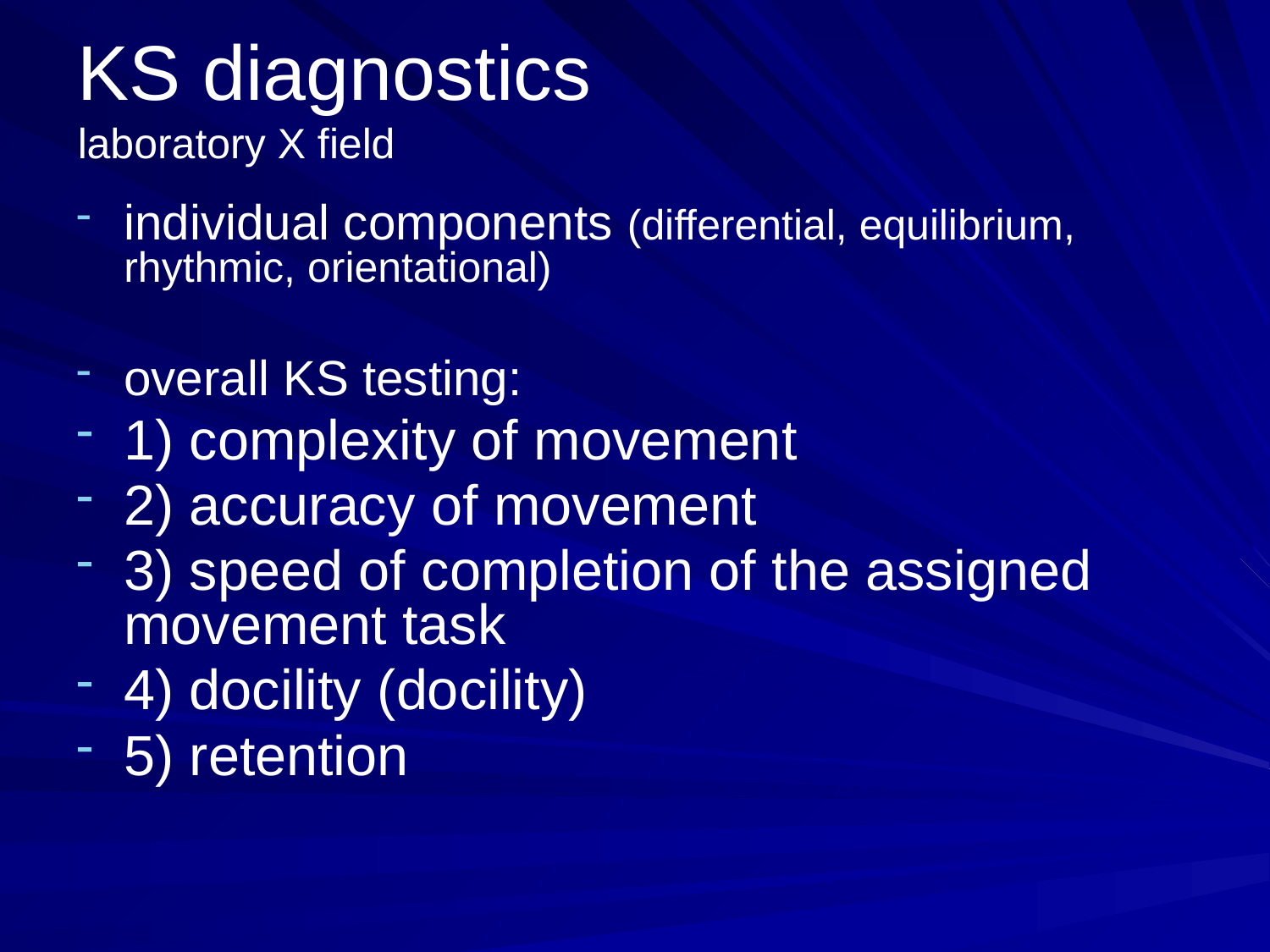

# KS diagnostics laboratory X field
individual components (differential, equilibrium, rhythmic, orientational)

overall KS testing:
1) complexity of movement
2) accuracy of movement
3) speed of completion of the assigned movement task
4) docility (docility)
5) retention